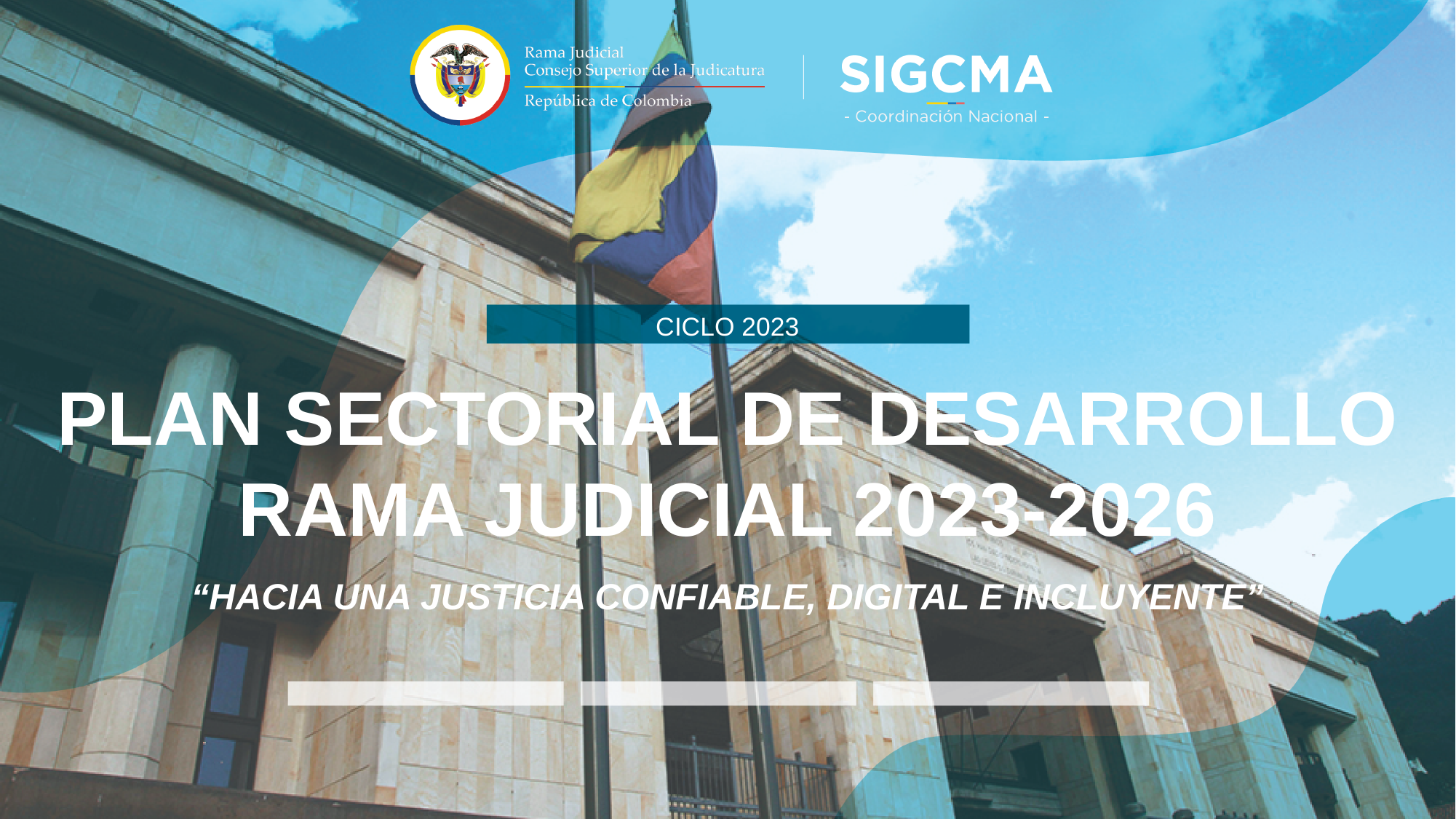

CICLO 2023
PLAN SECTORIAL DE DESARROLLO RAMA JUDICIAL 2023-2026

“HACIA UNA JUSTICIA CONFIABLE, DIGITAL E INCLUYENTE”